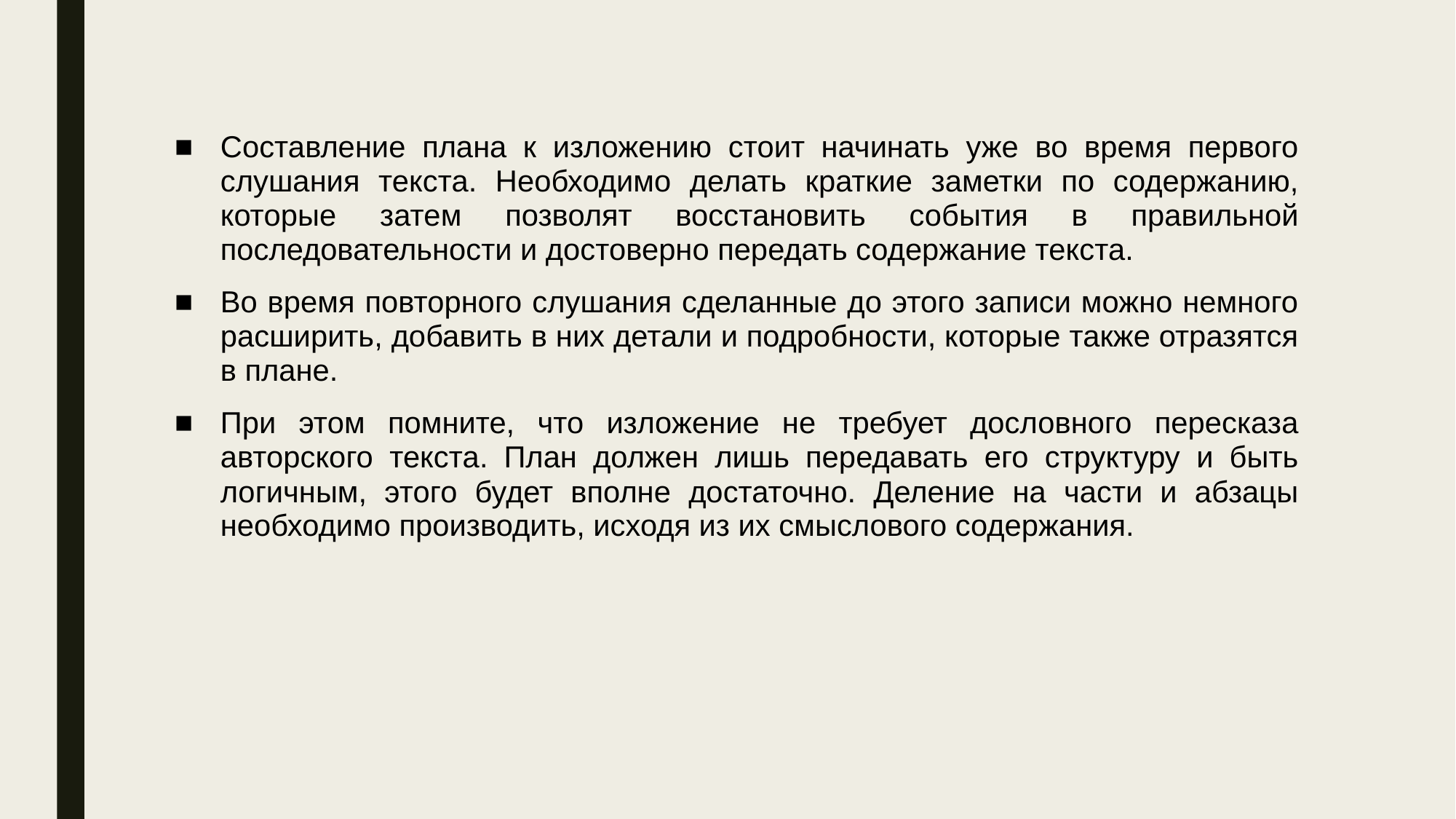

Составление плана к изложению стоит начинать уже во время первого слушания текста. Необходимо делать краткие заметки по содержанию, которые затем позволят восстановить события в правильной последовательности и достоверно передать содержание текста.
Во время повторного слушания сделанные до этого записи можно немного расширить, добавить в них детали и подробности, которые также отразятся в плане.
При этом помните, что изложение не требует дословного пересказа авторского текста. План должен лишь передавать его структуру и быть логичным, этого будет вполне достаточно. Деление на части и абзацы необходимо производить, исходя из их смыслового содержания.